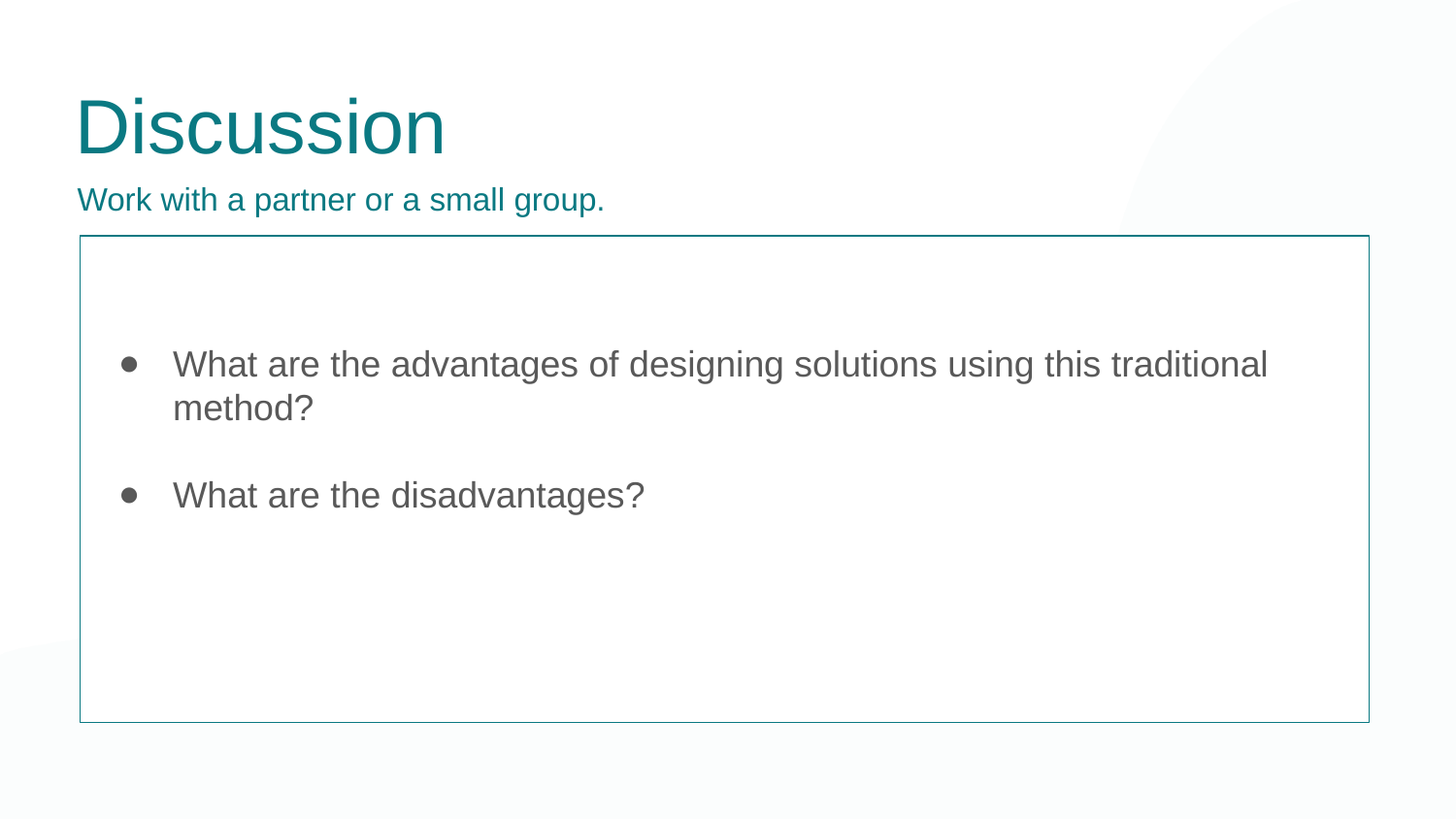

Discussion
Work with a partner or a small group.

What are the advantages of designing solutions using this traditional method?
What are the disadvantages?